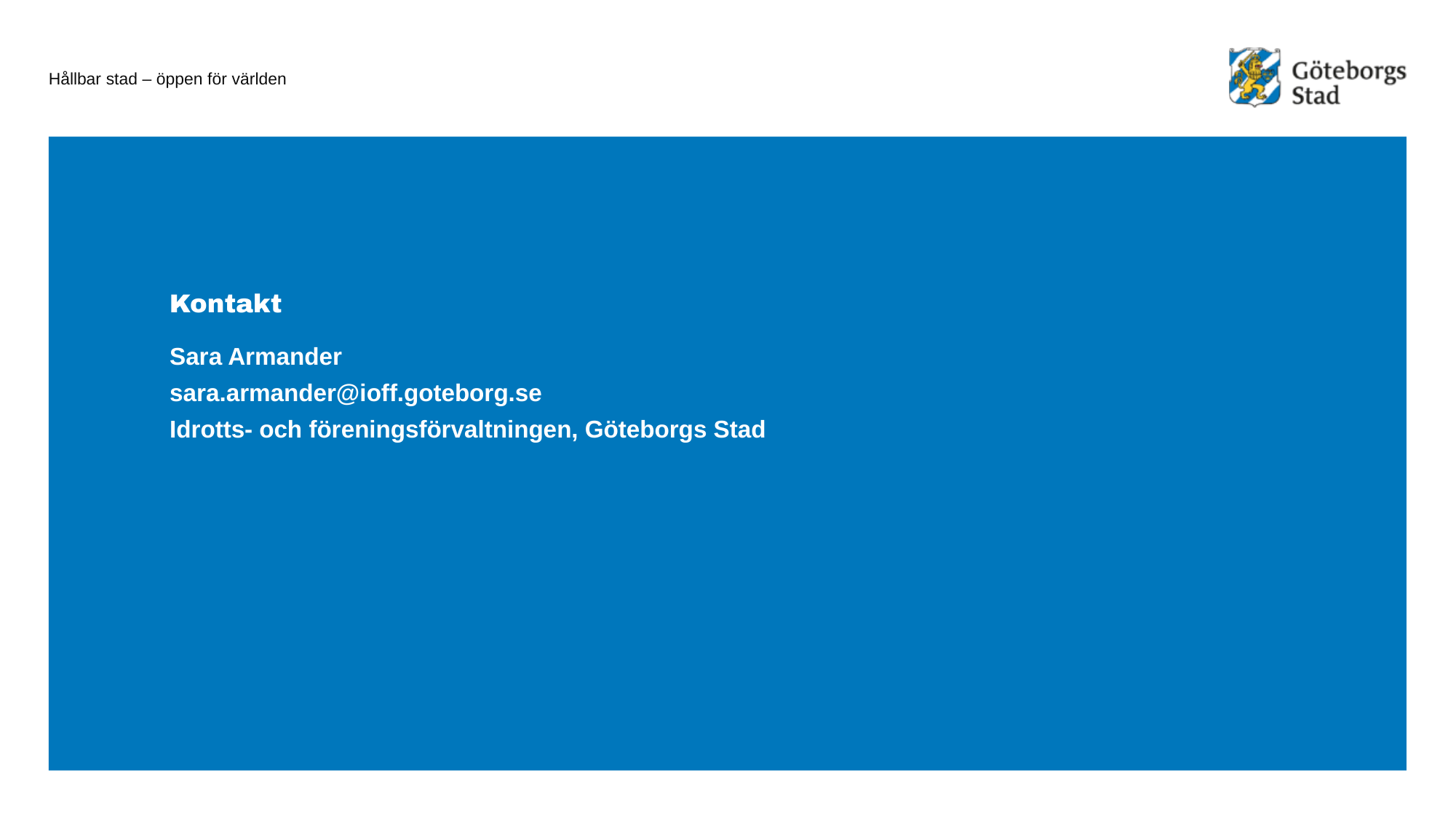

Sara Armander
sara.armander@ioff.goteborg.se
Idrotts- och föreningsförvaltningen, Göteborgs Stad